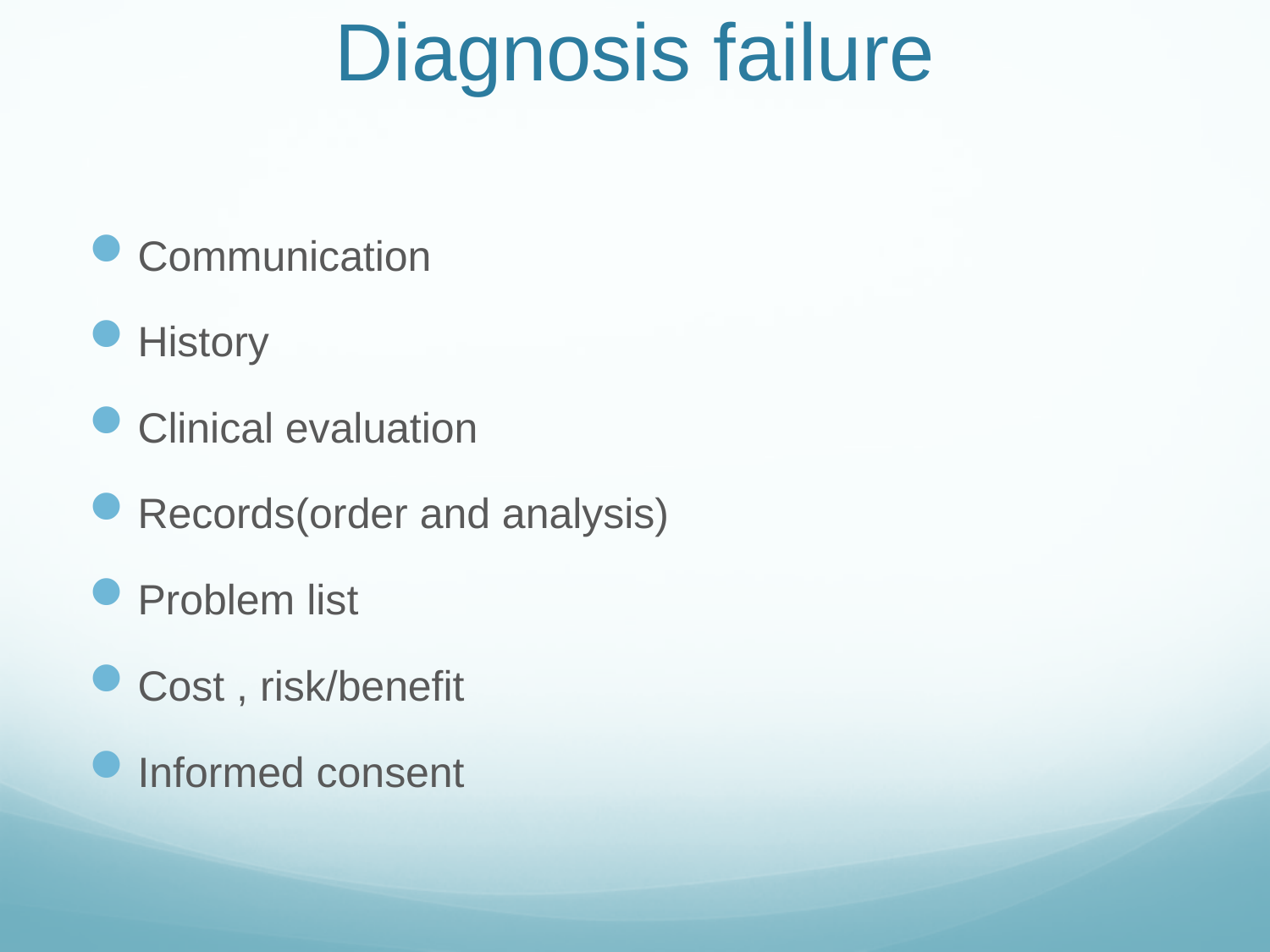

# Diagnosis failure
Communication
History
Clinical evaluation
Records(order and analysis)
Problem list
Cost , risk/benefit
Informed consent